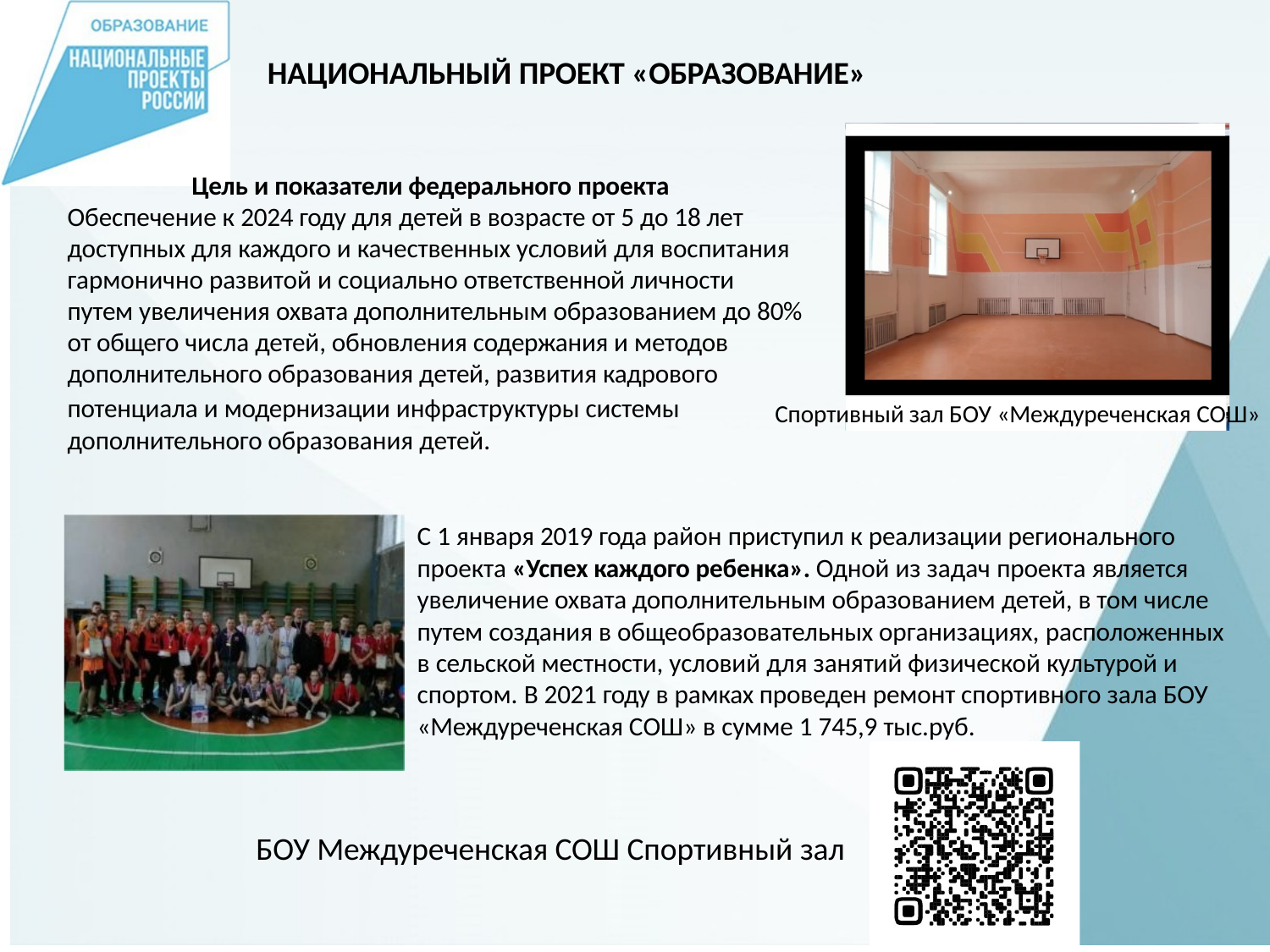

# НАЦИОНАЛЬНЫЙ ПРОЕКТ «ОБРАЗОВАНИЕ»

Цель и показатели федерального проекта  Обеспечение к 2024 году для детей в возрасте от 5 до 18 лет  доступных для каждого и качественных условий для воспитания  гармонично развитой и социально ответственной личности  путем увеличения охвата дополнительным образованием до 80%  от общего числа детей, обновления содержания и методов  дополнительного образования детей, развития кадрового
потенциала и модернизации инфраструктуры системы  дополнительного образования детей.
Спортивный зал БОУ «Междуреченская СОШ»
С 1 января 2019 года район приступил к реализации регионального  проекта «Успех каждого ребенка». Одной из задач проекта является  увеличение охвата дополнительным образованием детей, в том числе  путем создания в общеобразовательных организациях, расположенных  в сельской местности, условий для занятий физической культурой и  спортом. В 2021 году в рамках проведен ремонт спортивного зала БОУ
«Междуреченская СОШ» в сумме 1 745,9 тыс.руб.
БОУ Междуреченская СОШ Спортивный зал